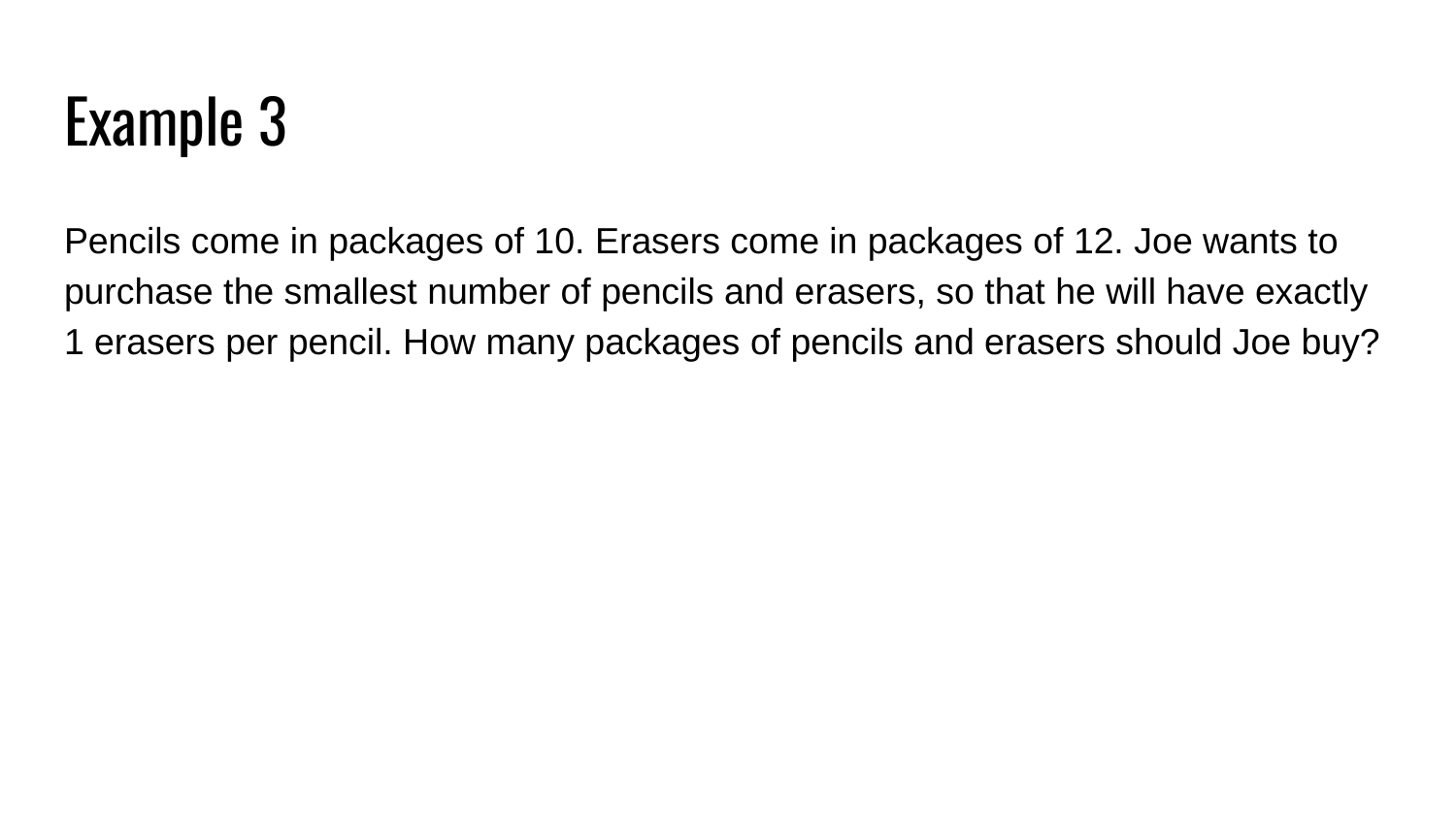

# Example 3
Pencils come in packages of 10. Erasers come in packages of 12. Joe wants to purchase the smallest number of pencils and erasers, so that he will have exactly 1 erasers per pencil. How many packages of pencils and erasers should Joe buy?